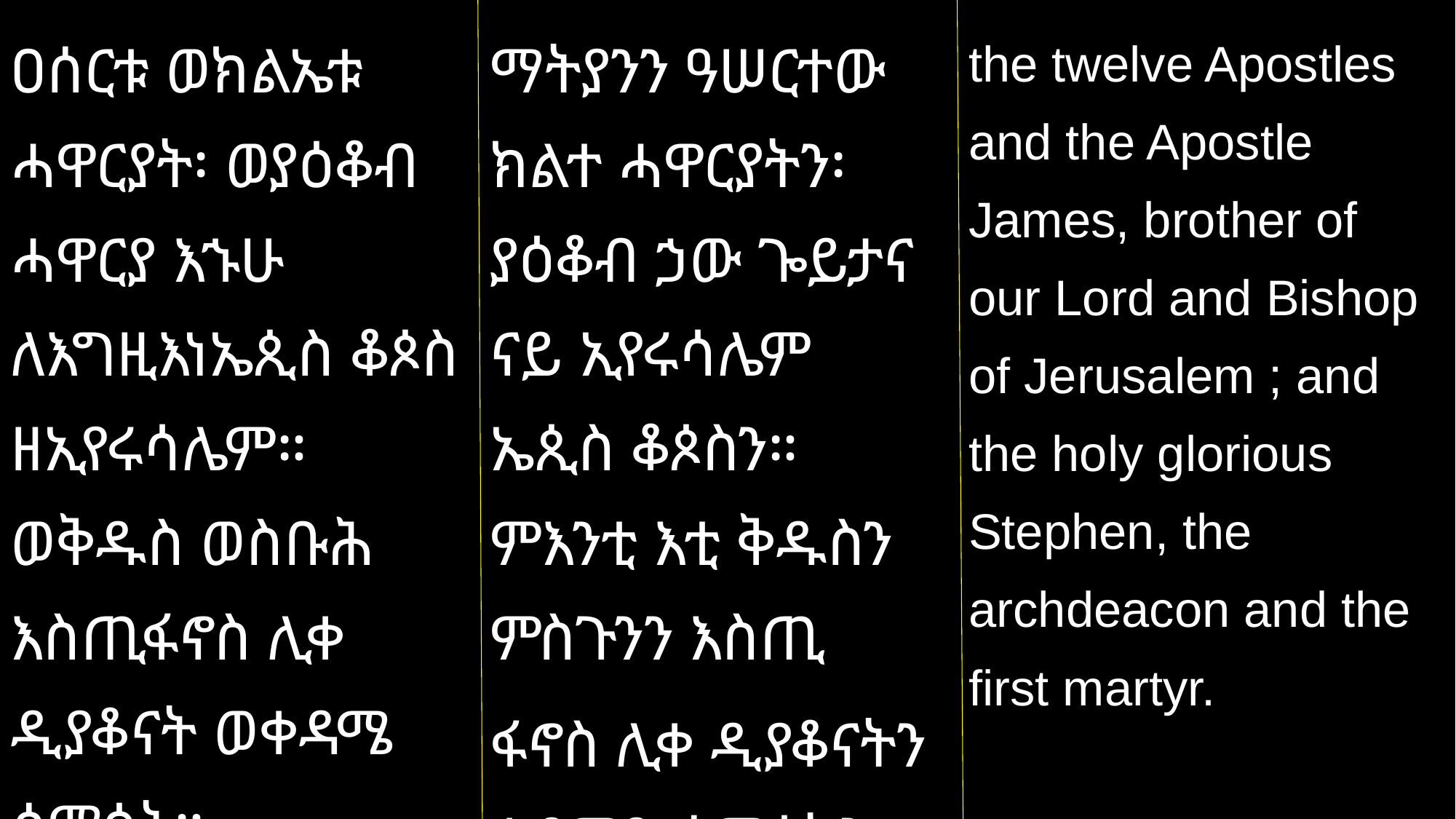

ዐሰርቱ ወክልኤቱ ሓዋርያት፡ ወያዕቆብ ሓዋርያ እኁሁ ለእግዚእነኤጲስ ቆጶስ ዘኢየሩሳሌም። ወቅዱስ ወስቡሕ እስጢፋኖስ ሊቀ ዲያቆናት ወቀዳሜ ሰማዕት።
ማትያንን ዓሠርተው ክልተ ሓዋርያትን፡ ያዕቆብ ኃው ጐይታና ናይ ኢየሩሳሌም ኤጲስ ቆጶስን። ምእንቲ እቲ ቅዱስን ምስጉንን እስጢ
ፋኖስ ሊቀ ዲያቆናትን ቀዳማይ ሰማዕትን።
the twelve Apostles and the Apostle James, brother of our Lord and Bishop of Jerusalem ; and the holy glorious Stephen, the archdeacon and the first martyr.